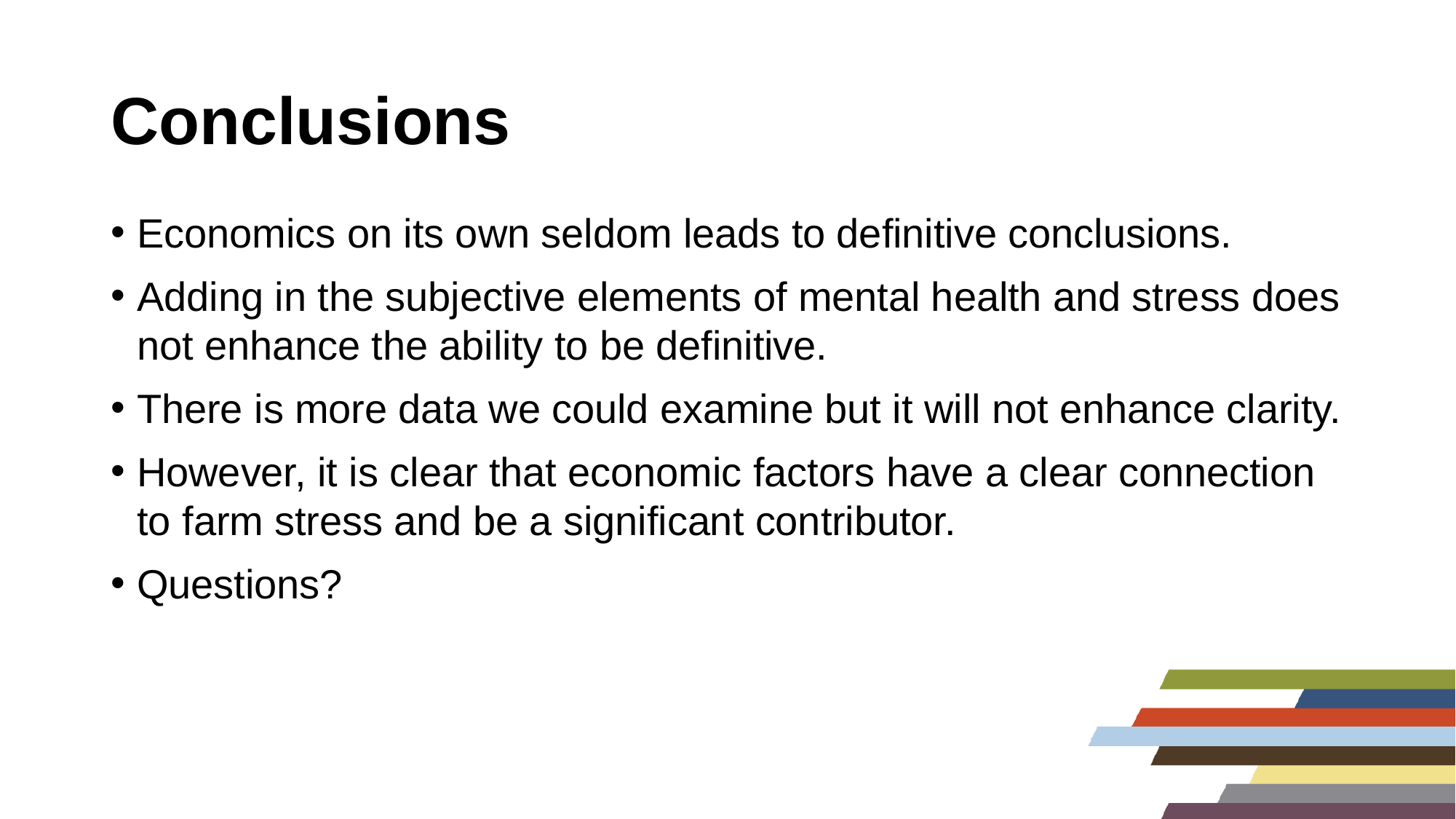

# Conclusions
Economics on its own seldom leads to definitive conclusions.
Adding in the subjective elements of mental health and stress does not enhance the ability to be definitive.
There is more data we could examine but it will not enhance clarity.
However, it is clear that economic factors have a clear connection to farm stress and be a significant contributor.
Questions?